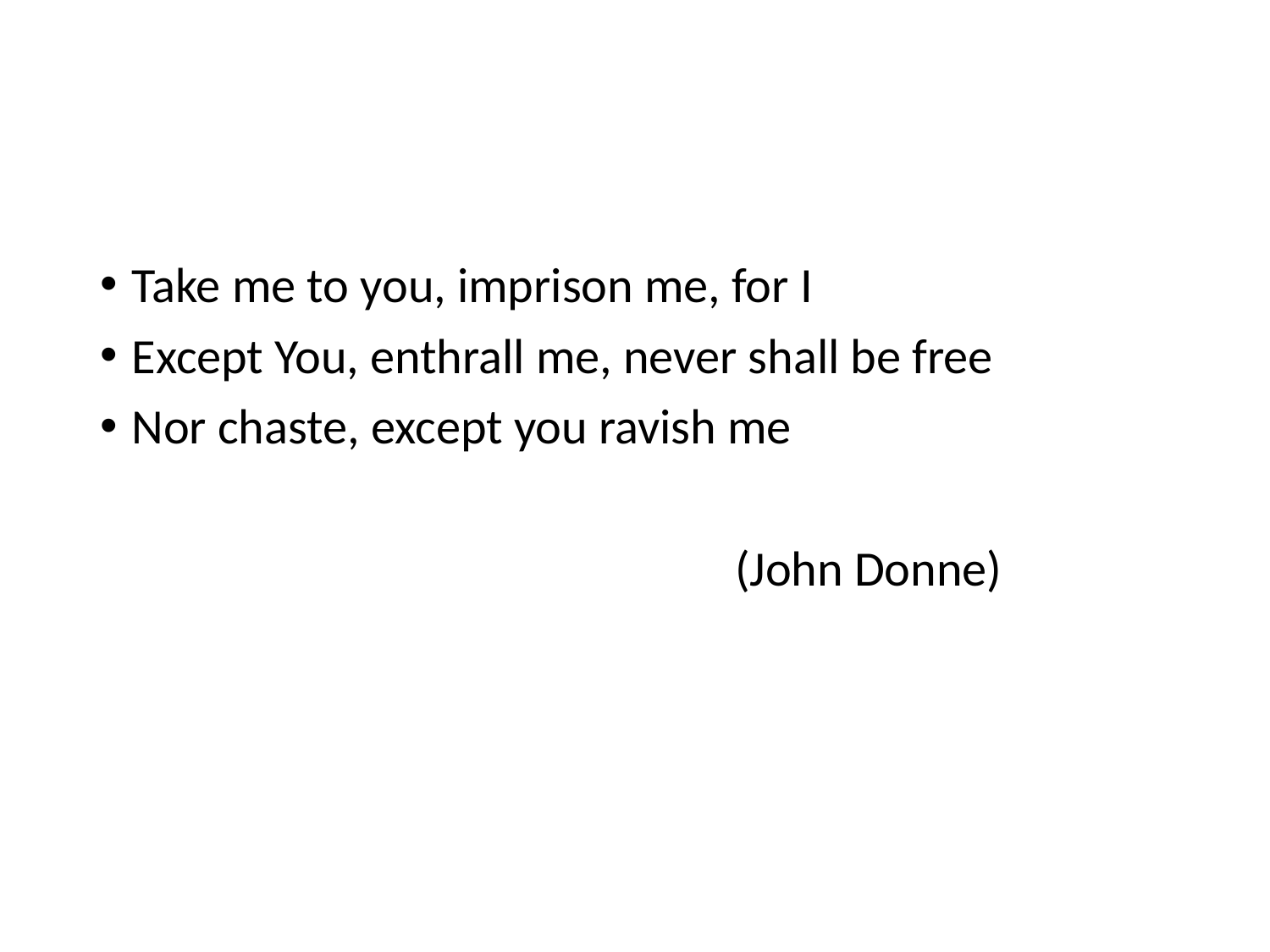

#
Take me to you, imprison me, for I
Except You, enthrall me, never shall be free
Nor chaste, except you ravish me

					(John Donne)